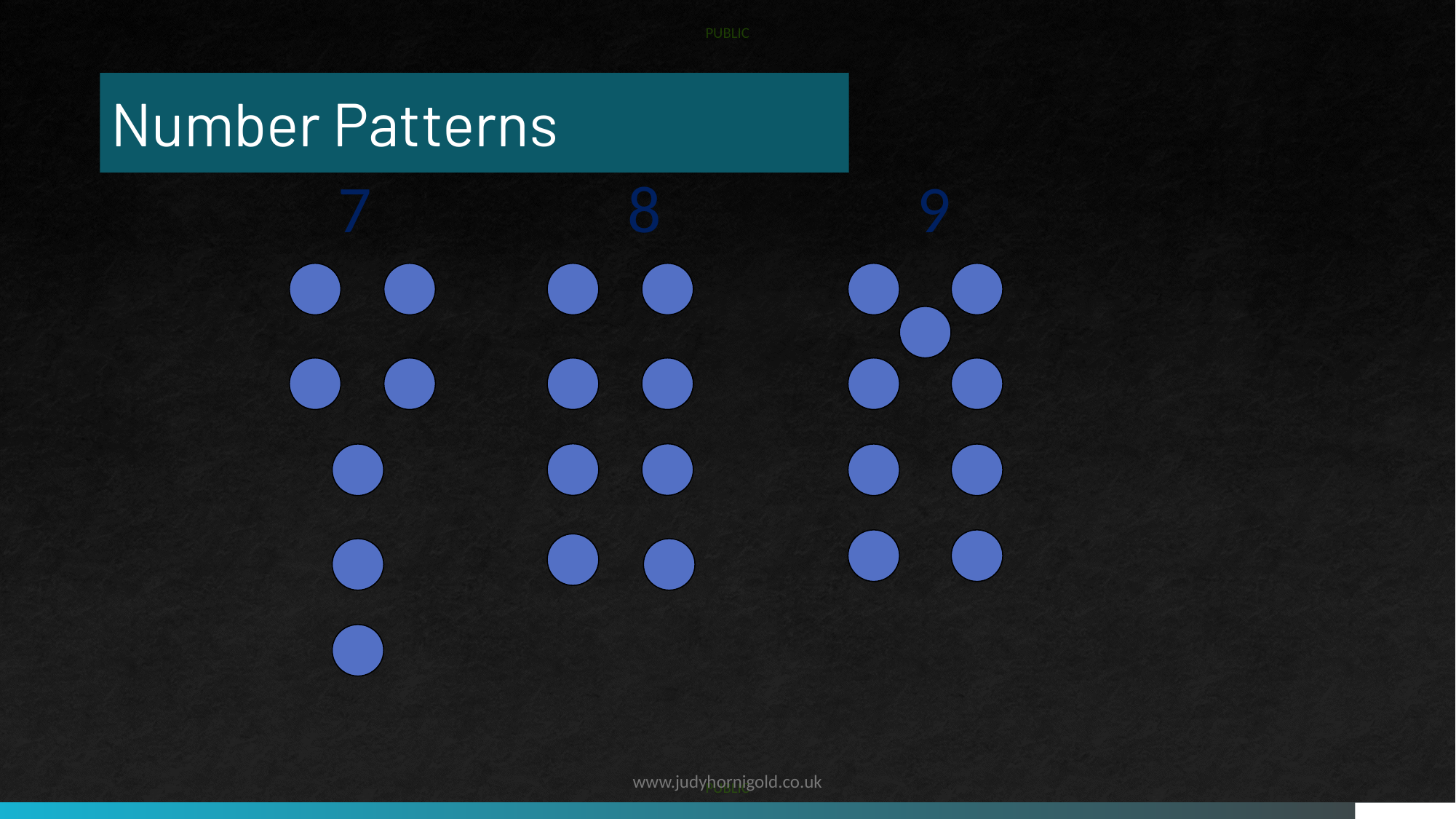

# Number Patterns
      7                 8                 9

www.judyhornigold.co.uk